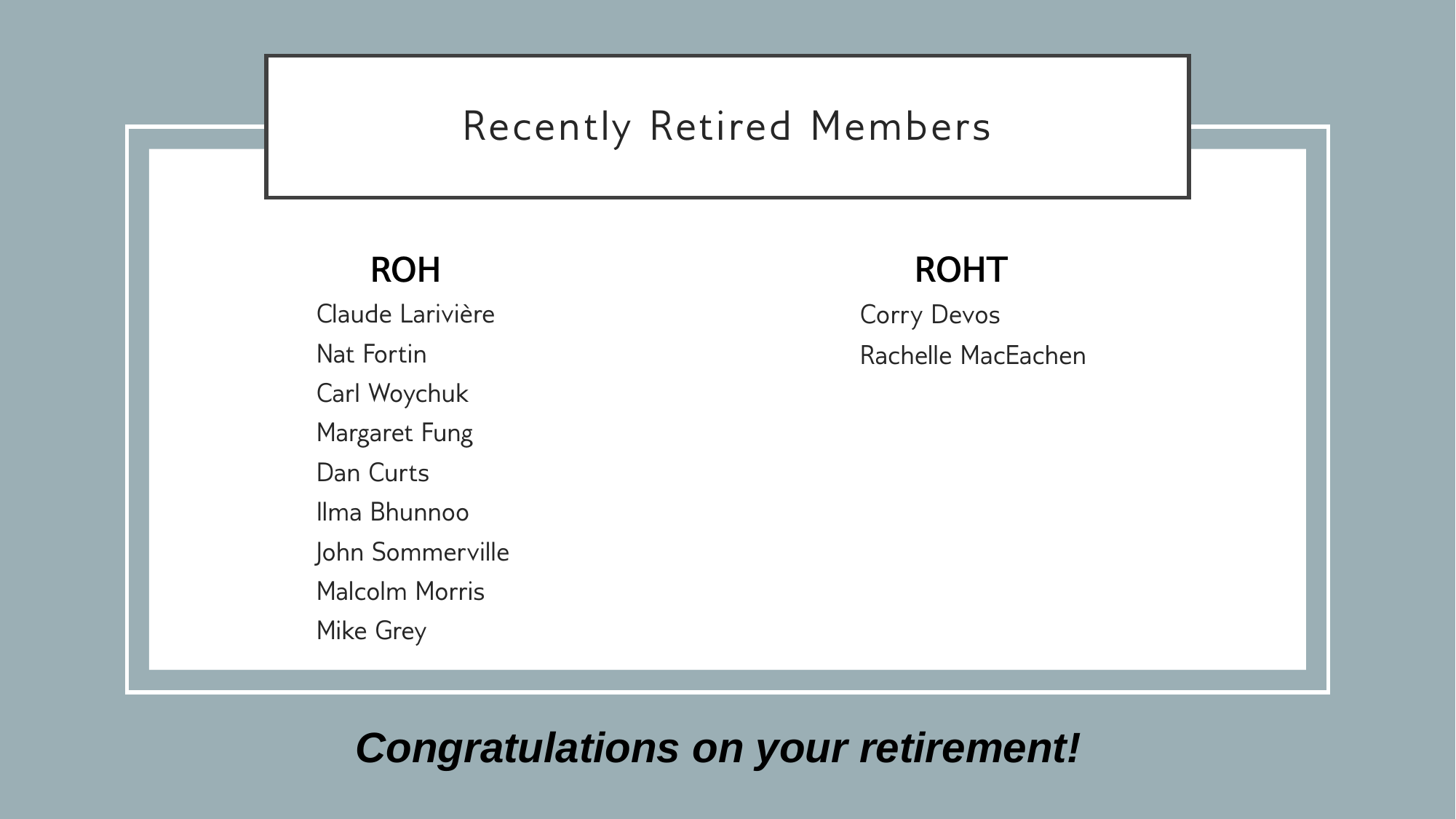

# Recently Retired Members

ROHT
Corry Devos
Rachelle MacEachen

ROH
Claude Larivière
Nat Fortin
Carl Woychuk
Margaret Fung
Dan Curts
Ilma Bhunnoo
John Sommerville
Malcolm Morris
Mike Grey
Congratulations on your retirement!